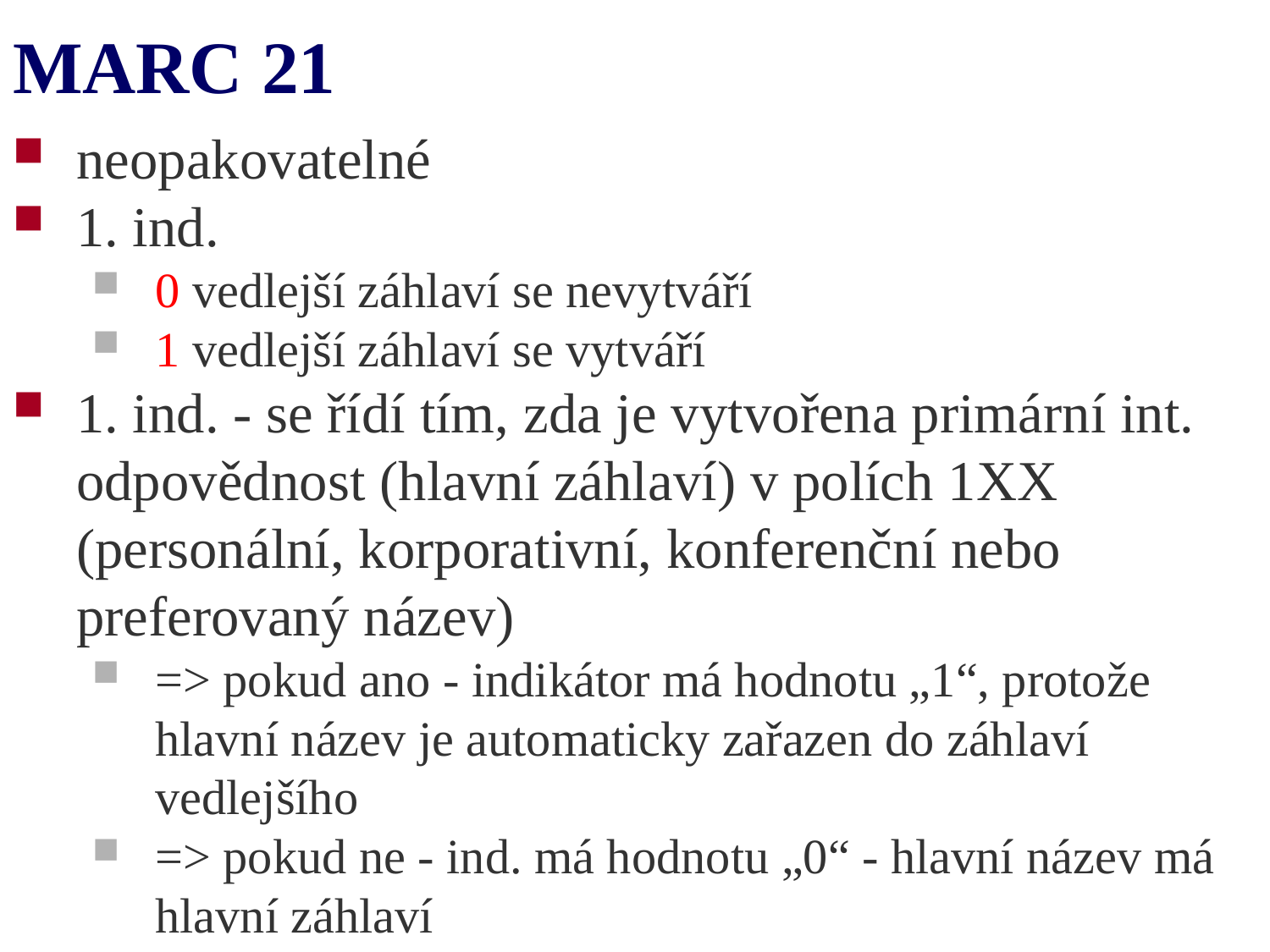

# MARC 21
neopakovatelné
1. ind.
0 vedlejší záhlaví se nevytváří
1 vedlejší záhlaví se vytváří
1. ind. - se řídí tím, zda je vytvořena primární int. odpovědnost (hlavní záhlaví) v polích 1XX (personální, korporativní, konferenční nebo preferovaný název)
=> pokud ano - indikátor má hodnotu „1“, protože hlavní název je automaticky zařazen do záhlaví vedlejšího
=> pokud ne - ind. má hodnotu „0“ - hlavní název má hlavní záhlaví